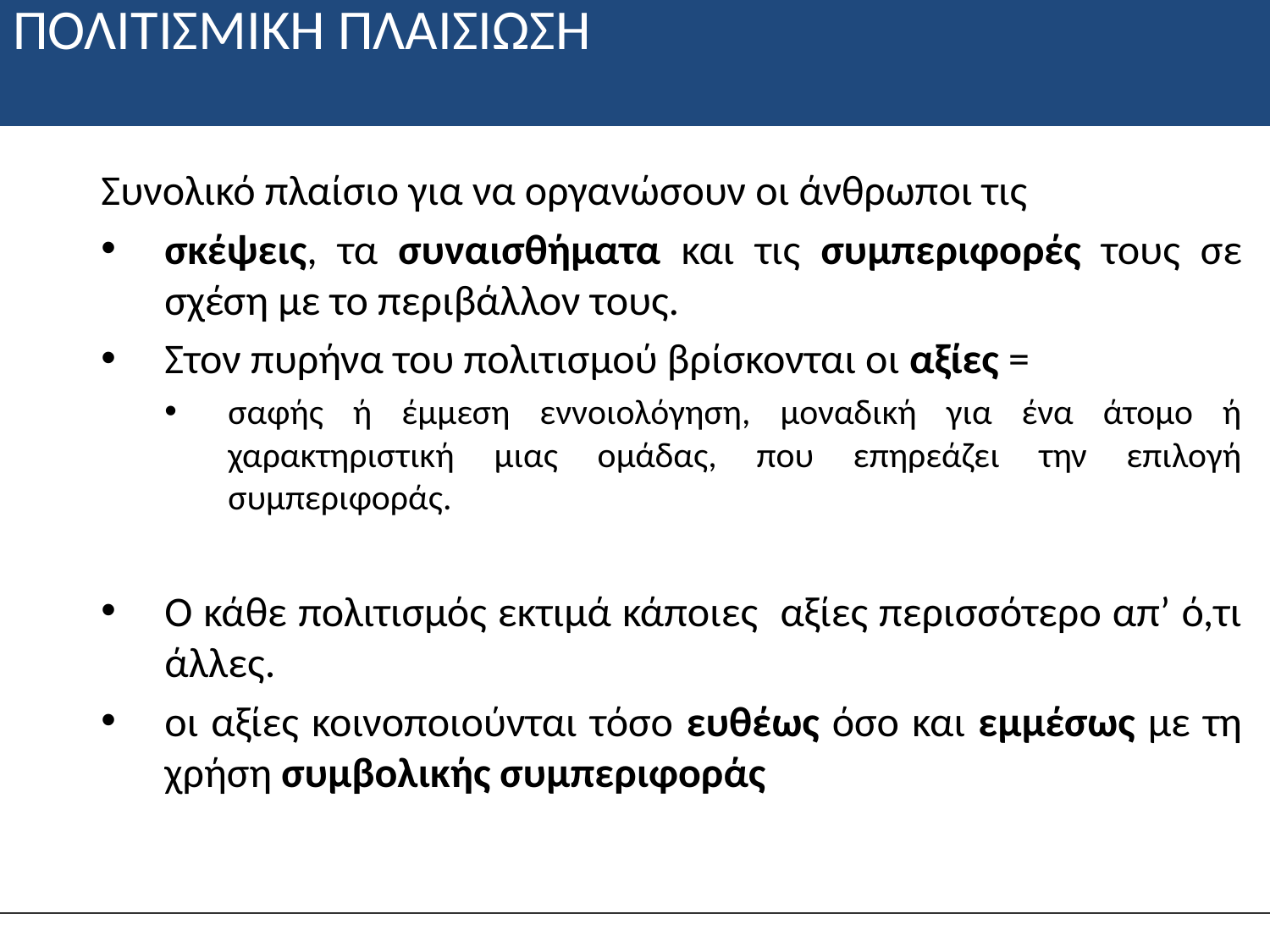

# ΠΟΛΙΤΙΣΜΙΚΗ ΠΛΑΙΣΙΩΣΗ
Συνολικό πλαίσιο για να οργανώσουν οι άνθρωποι τις
σκέψεις, τα συναισθήματα και τις συμπεριφορές τους σε σχέση με το περιβάλλον τους.
Στον πυρήνα του πολιτισμού βρίσκονται οι αξίες =
σαφής ή έμμεση εννοιολόγηση, μοναδική για ένα άτομο ή χαρακτηριστική μιας ομάδας, που επηρεάζει την επιλογή συμπεριφοράς.

Ο κάθε πολιτισμός εκτιμά κάποιες  αξίες περισσότερο απ’ ό,τι άλλες.
οι αξίες κοινοποιούνται τόσο ευθέως όσο και εμμέσως με τη χρήση συμβολικής συμπεριφοράς